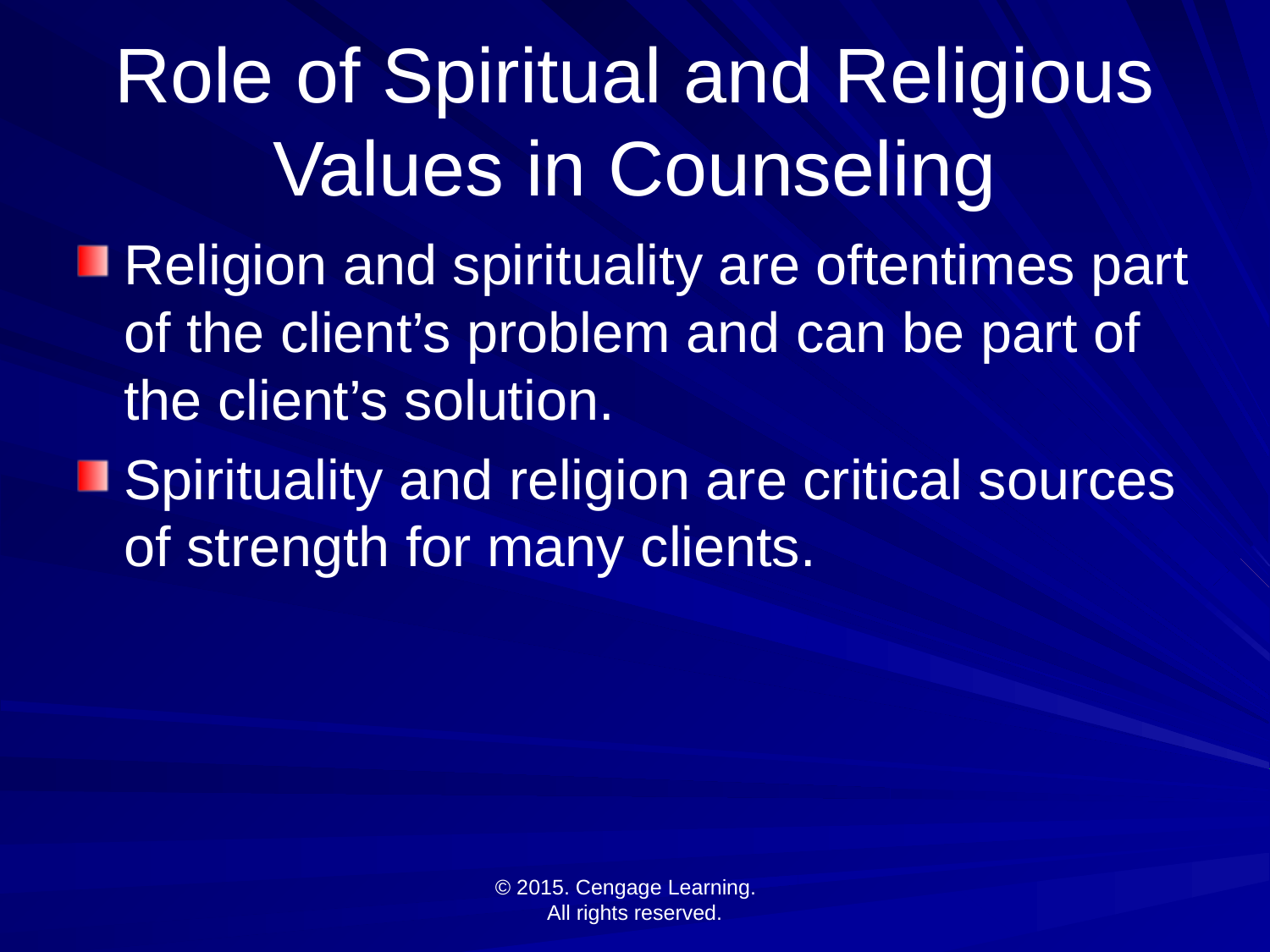

# Role of Spiritual and Religious Values in Counseling
Religion and spirituality are oftentimes part of the client’s problem and can be part of the client’s solution.
Spirituality and religion are critical sources of strength for many clients.
© 2015. Cengage Learning.
All rights reserved.